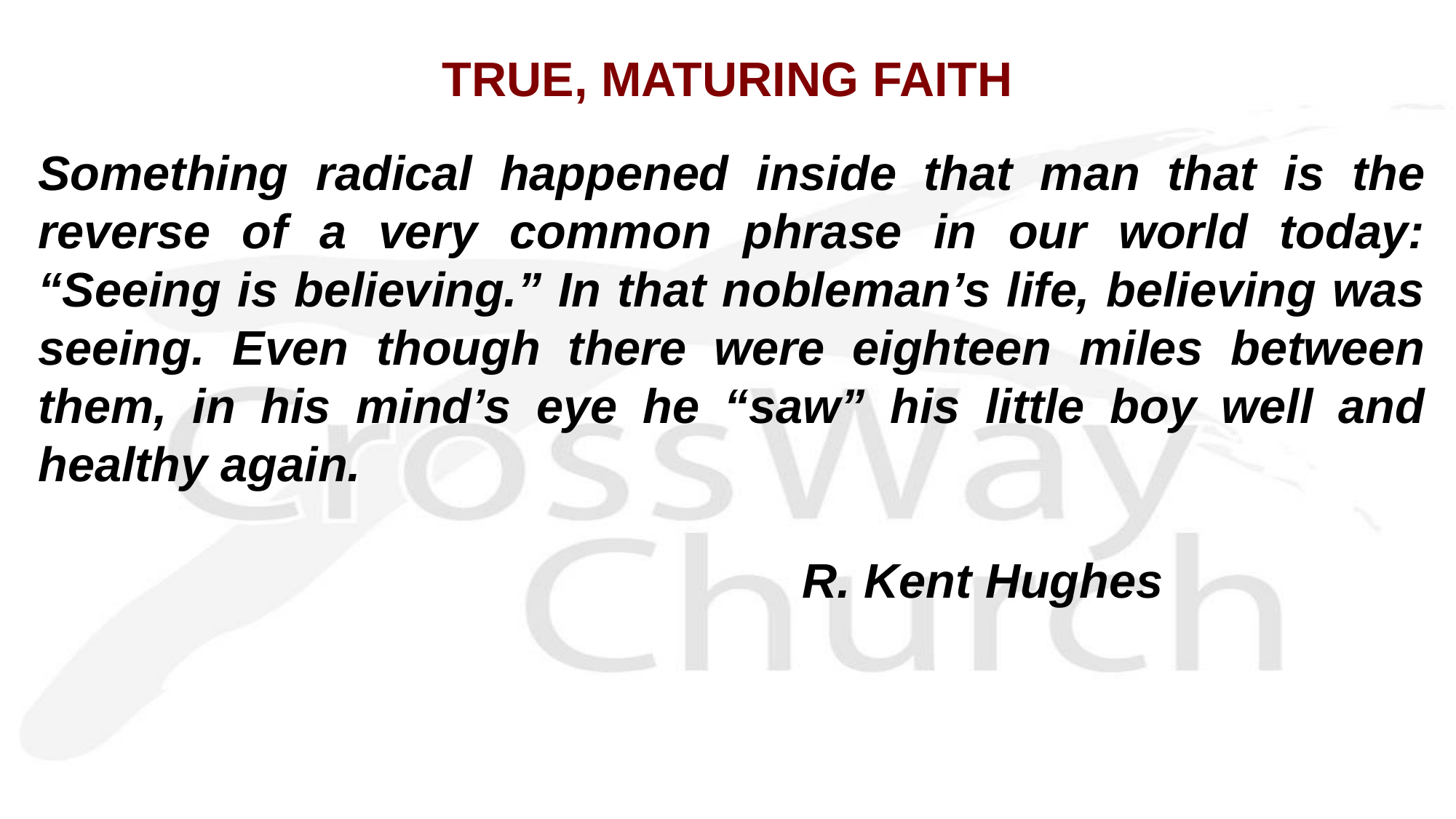

# TRUE, MATURING FAITH
Something radical happened inside that man that is the reverse of a very common phrase in our world today: “Seeing is believing.” In that nobleman’s life, believing was seeing. Even though there were eighteen miles between them, in his mind’s eye he “saw” his little boy well and healthy again.

							R. Kent Hughes